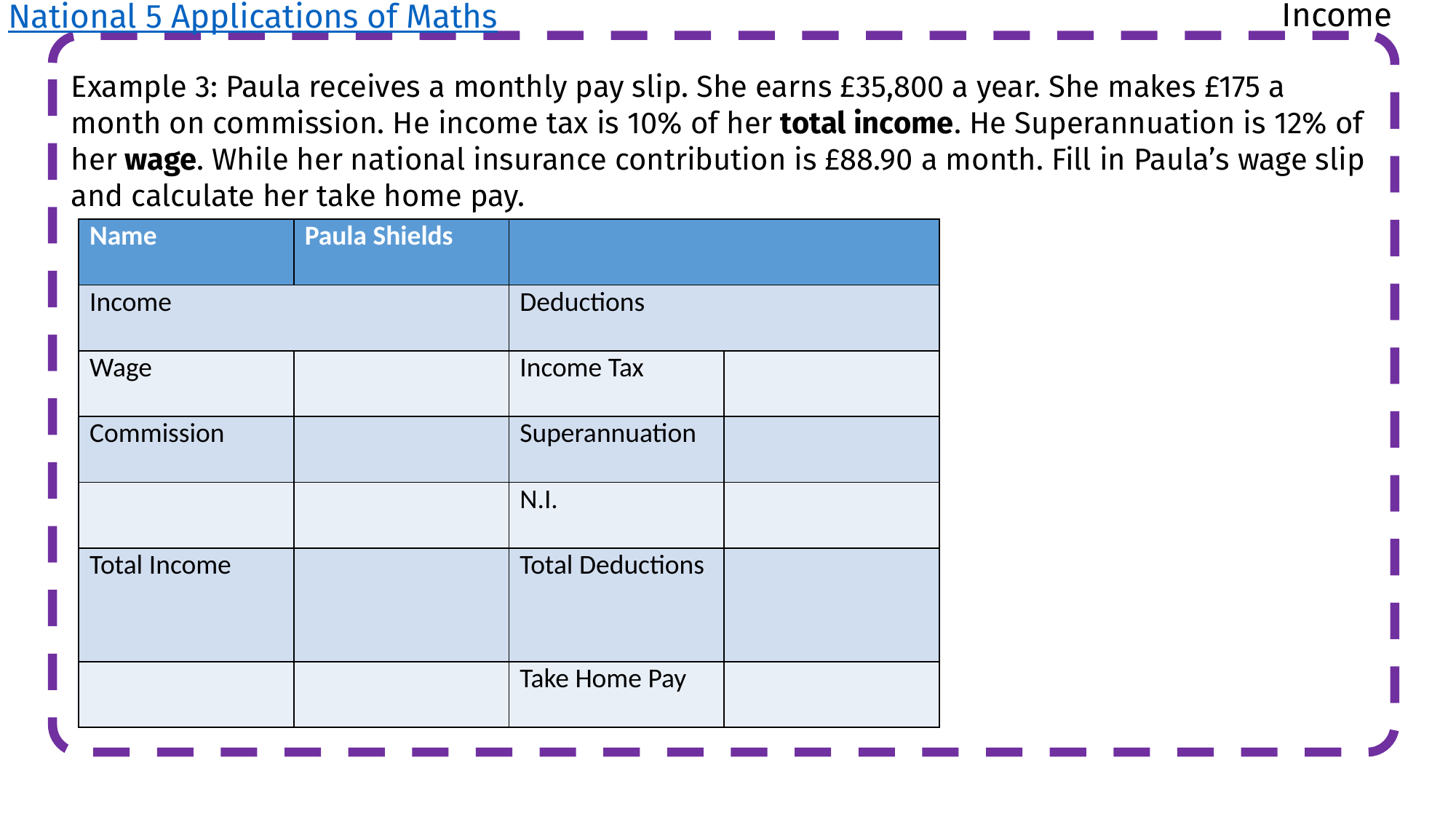

Income
National 5 Applications of Maths

Example 3: Paula receives a monthly pay slip. She earns £35,800 a year. She makes £175 a month on commission. He income tax is 10% of her total income. He Superannuation is 12% of her wage. While her national insurance contribution is £88.90 a month. Fill in Paula’s wage slip and calculate her take home pay.

| Name | Paula Shields |  |  |
| --- | --- | --- | --- |
| Income |  | Deductions |  |
| Wage |  | Income Tax |  |
| Commission |  | Superannuation |  |
|  |  | N.I. |  |
| Total Income |  | Total Deductions |  |
|  |  | Take Home Pay |  |